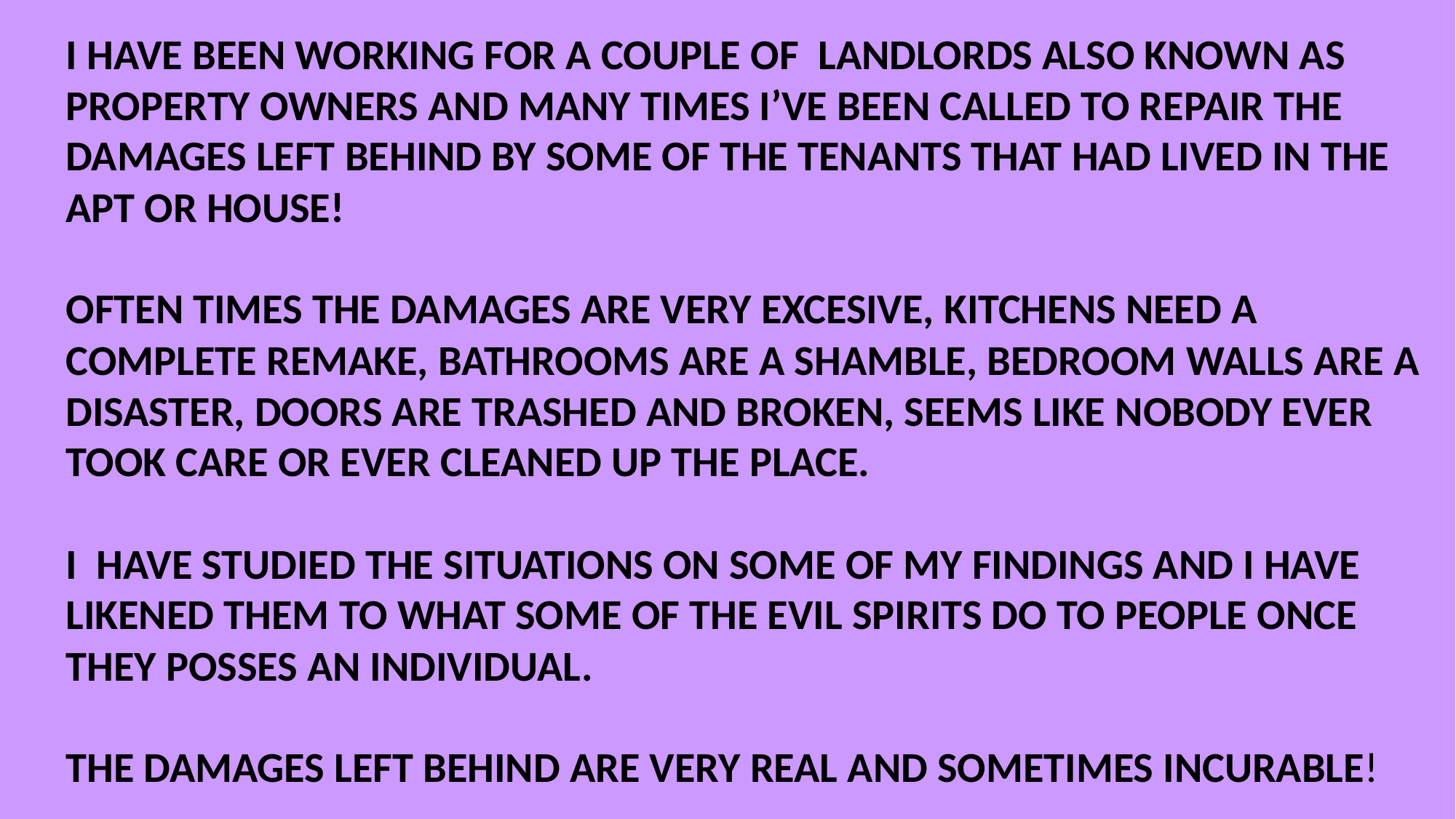

I HAVE BEEN WORKING FOR A COUPLE OF  LANDLORDS ALSO KNOWN AS  PROPERTY OWNERS AND MANY TIMES I’VE BEEN CALLED TO REPAIR THE DAMAGES LEFT BEHIND BY SOME OF THE TENANTS THAT HAD LIVED IN THE APT OR HOUSE!

OFTEN TIMES THE DAMAGES ARE VERY EXCESIVE, KITCHENS NEED A COMPLETE REMAKE, BATHROOMS ARE A SHAMBLE, BEDROOM WALLS ARE A DISASTER, DOORS ARE TRASHED AND BROKEN, SEEMS LIKE NOBODY EVER TOOK CARE OR EVER CLEANED UP THE PLACE.

I  HAVE STUDIED THE SITUATIONS ON SOME OF MY FINDINGS AND I HAVE LIKENED THEM TO WHAT SOME OF THE EVIL SPIRITS DO TO PEOPLE ONCE THEY POSSES AN INDIVIDUAL.

THE DAMAGES LEFT BEHIND ARE VERY REAL AND SOMETIMES INCURABLE!